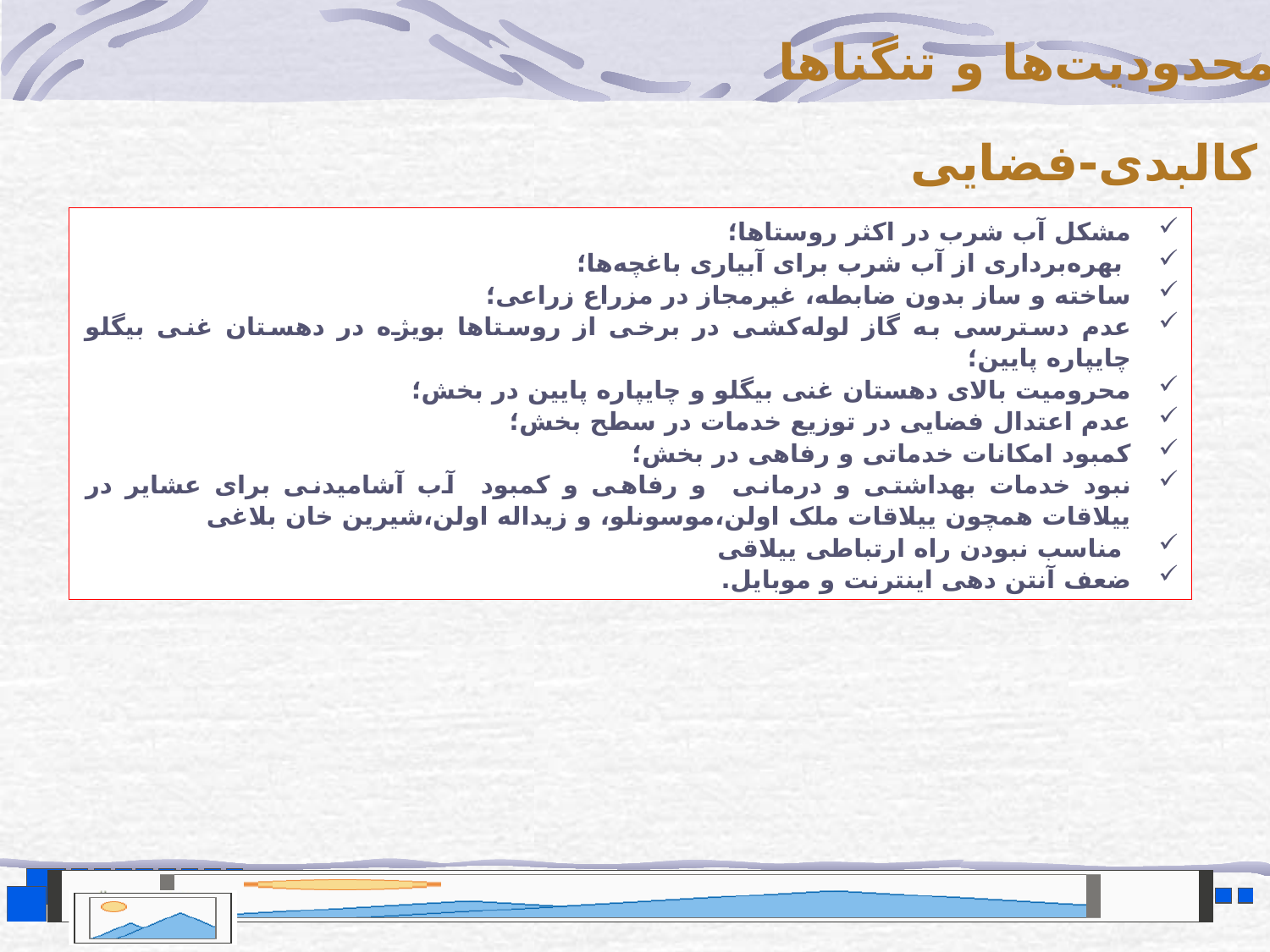

محدودیت‌ها و تنگناها
کالبدی-فضایی
مشکل آب شرب در اکثر روستاها؛
 بهره‌برداری از آب شرب برای آبیاری باغچه‌ها؛
ساخته و ساز بدون ضابطه، غیرمجاز در مزراع زراعی؛
عدم دسترسی به گاز لوله‌کشی در برخی از روستاها بویژه در دهستان غنی بیگلو چایپاره پایین؛
محرومیت بالای دهستان غنی بیگلو و چایپاره پایین در بخش؛
عدم اعتدال فضایی در توزیع خدمات در سطح بخش؛
کمبود امکانات خدماتی و رفاهی در بخش؛
نبود خدمات بهداشتی و درمانی  و رفاهی و کمبود  آب آشامیدنی برای عشایر در ییلاقات همچون ییلاقات ملک اولن،موسونلو، و زیداله اولن،شیرین خان بلاغی
 مناسب نبودن راه ارتباطی ییلاقی
ضعف آنتن دهی اینترنت و موبایل.